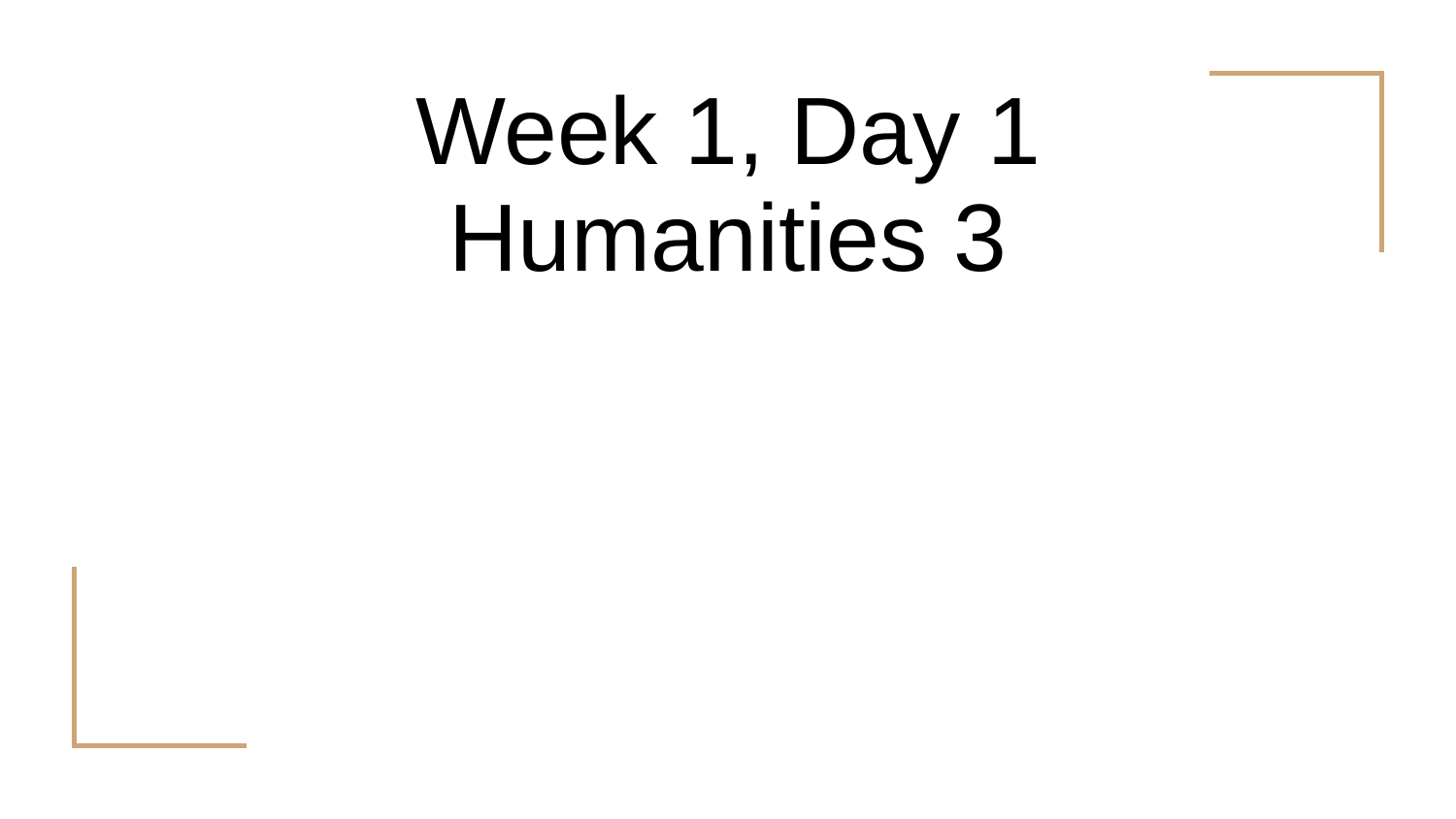

# Week 1, Day 1
Humanities 3